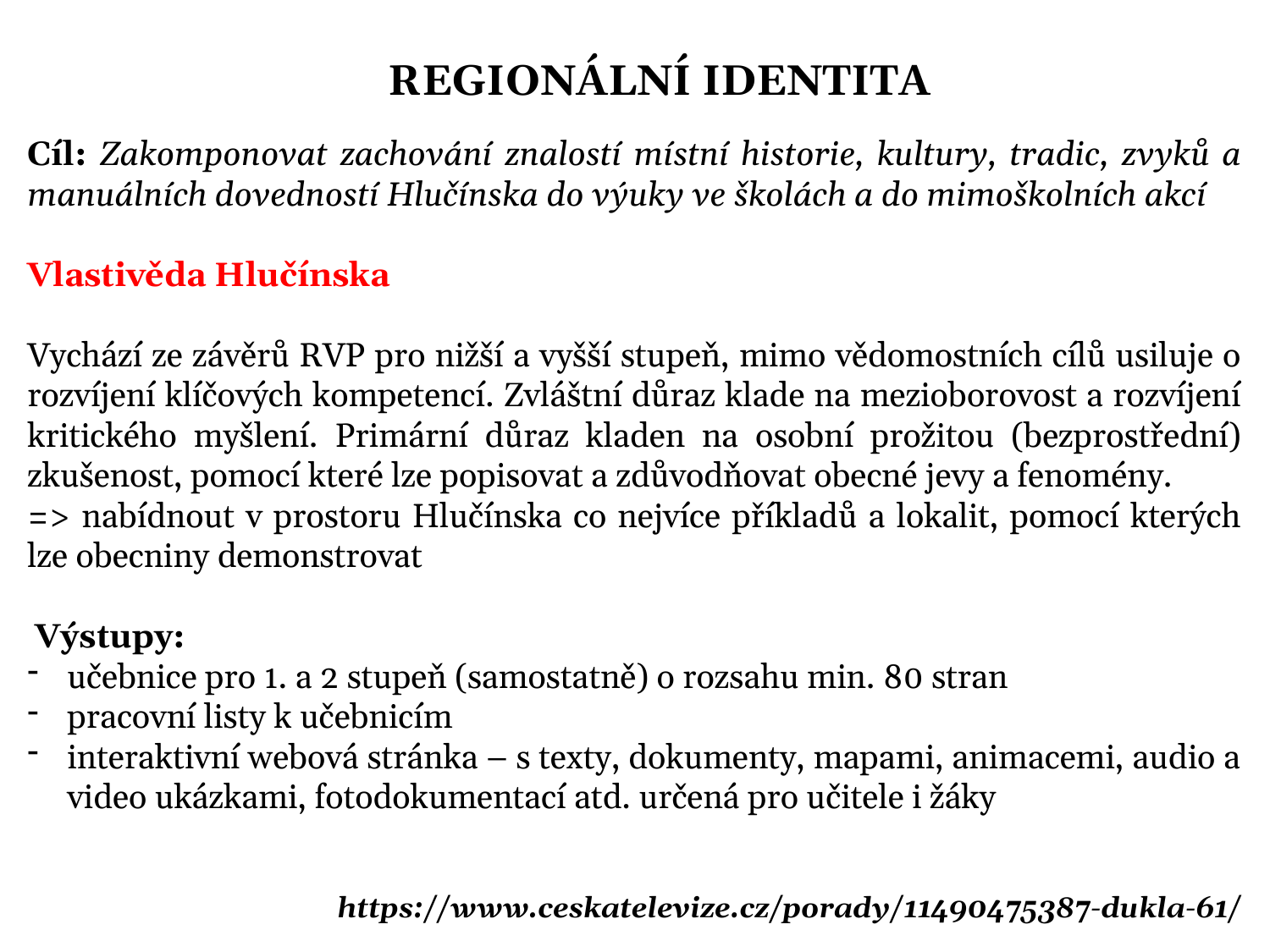

REGIONÁLNÍ IDENTITA
Cíl: Zakomponovat zachování znalostí místní historie, kultury, tradic, zvyků a manuálních dovedností Hlučínska do výuky ve školách a do mimoškolních akcí

Vlastivěda Hlučínska

Vychází ze závěrů RVP pro nižší a vyšší stupeň, mimo vědomostních cílů usiluje o rozvíjení klíčových kompetencí. Zvláštní důraz klade na mezioborovost a rozvíjení kritického myšlení. Primární důraz kladen na osobní prožitou (bezprostřední) zkušenost, pomocí které lze popisovat a zdůvodňovat obecné jevy a fenomény.
=> nabídnout v prostoru Hlučínska co nejvíce příkladů a lokalit, pomocí kterých lze obecniny demonstrovat

 Výstupy:
učebnice pro 1. a 2 stupeň (samostatně) o rozsahu min. 80 stran
pracovní listy k učebnicím
interaktivní webová stránka – s texty, dokumenty, mapami, animacemi, audio a video ukázkami, fotodokumentací atd. určená pro učitele i žáky

https://www.ceskatelevize.cz/porady/11490475387-dukla-61/